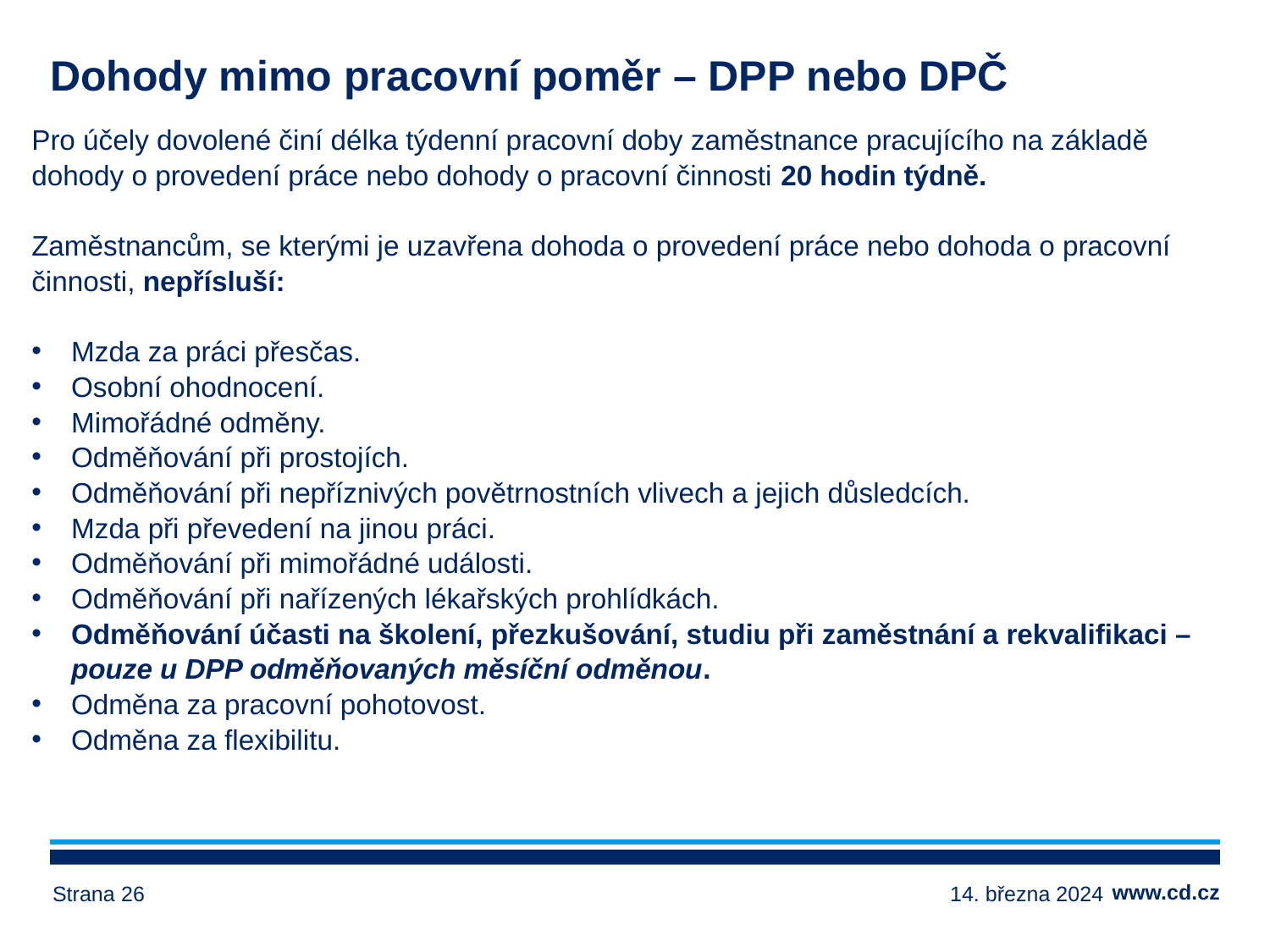

# Dohody mimo pracovní poměr – DPP nebo DPČ
Pro účely dovolené činí délka týdenní pracovní doby zaměstnance pracujícího na základě dohody o provedení práce nebo dohody o pracovní činnosti 20 hodin týdně.

Zaměstnancům, se kterými je uzavřena dohoda o provedení práce nebo dohoda o pracovní činnosti, nepřísluší:

Mzda za práci přesčas.
Osobní ohodnocení.
Mimořádné odměny.
Odměňování při prostojích.
Odměňování při nepříznivých povětrnostních vlivech a jejich důsledcích.
Mzda při převedení na jinou práci.
Odměňování při mimořádné události.
Odměňování při nařízených lékařských prohlídkách.
Odměňování účasti na školení, přezkušování, studiu při zaměstnání a rekvalifikaci – pouze u DPP odměňovaných měsíční odměnou.
Odměna za pracovní pohotovost.
Odměna za flexibilitu.

Strana 26
14. března 2024